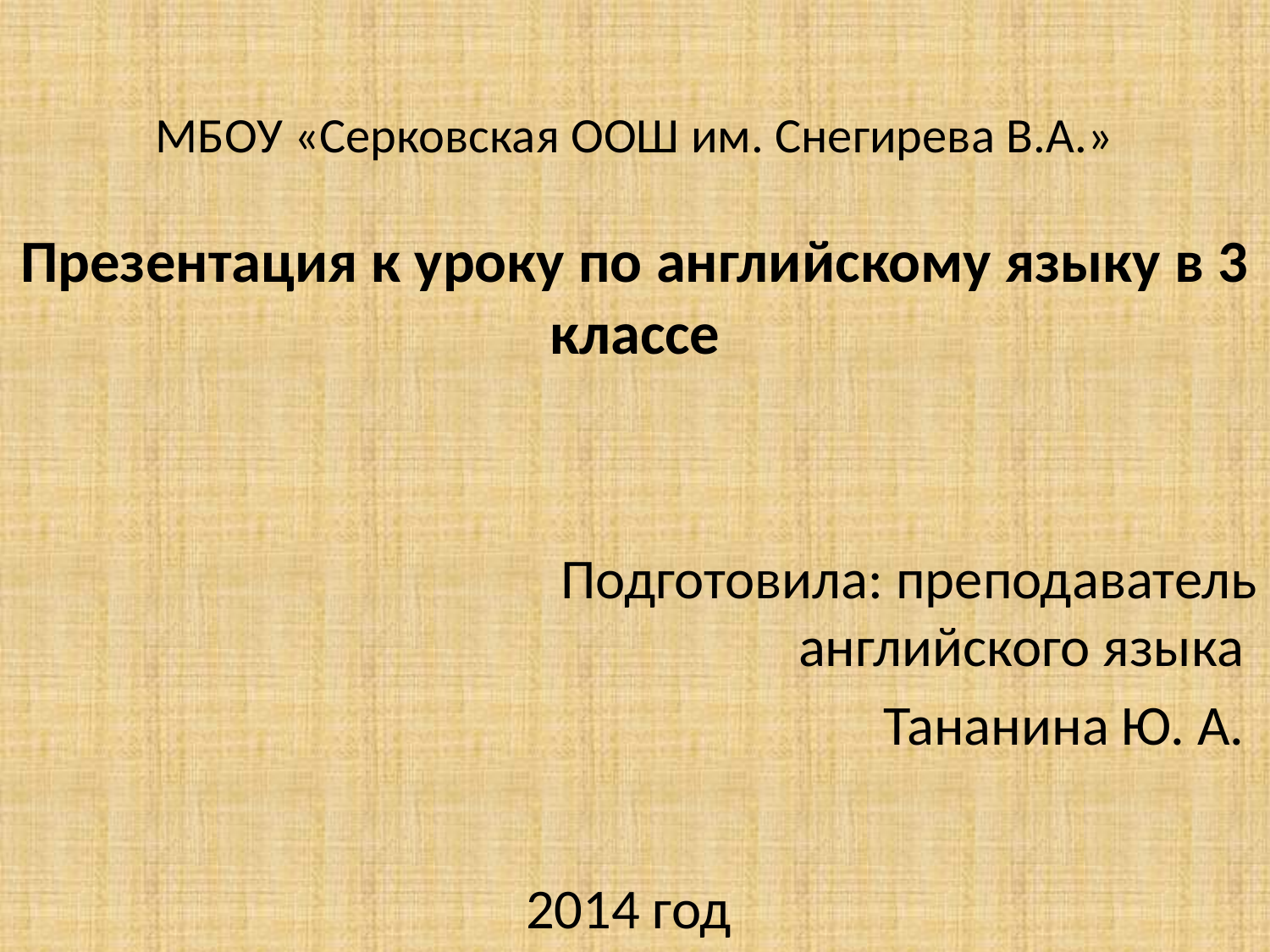

# МБОУ «Серковская ООШ им. Снегирева В.А.» Презентация к уроку по английскому языку в 3 классе
Подготовила: преподаватель английского языка
Тананина Ю. А.
2014 год